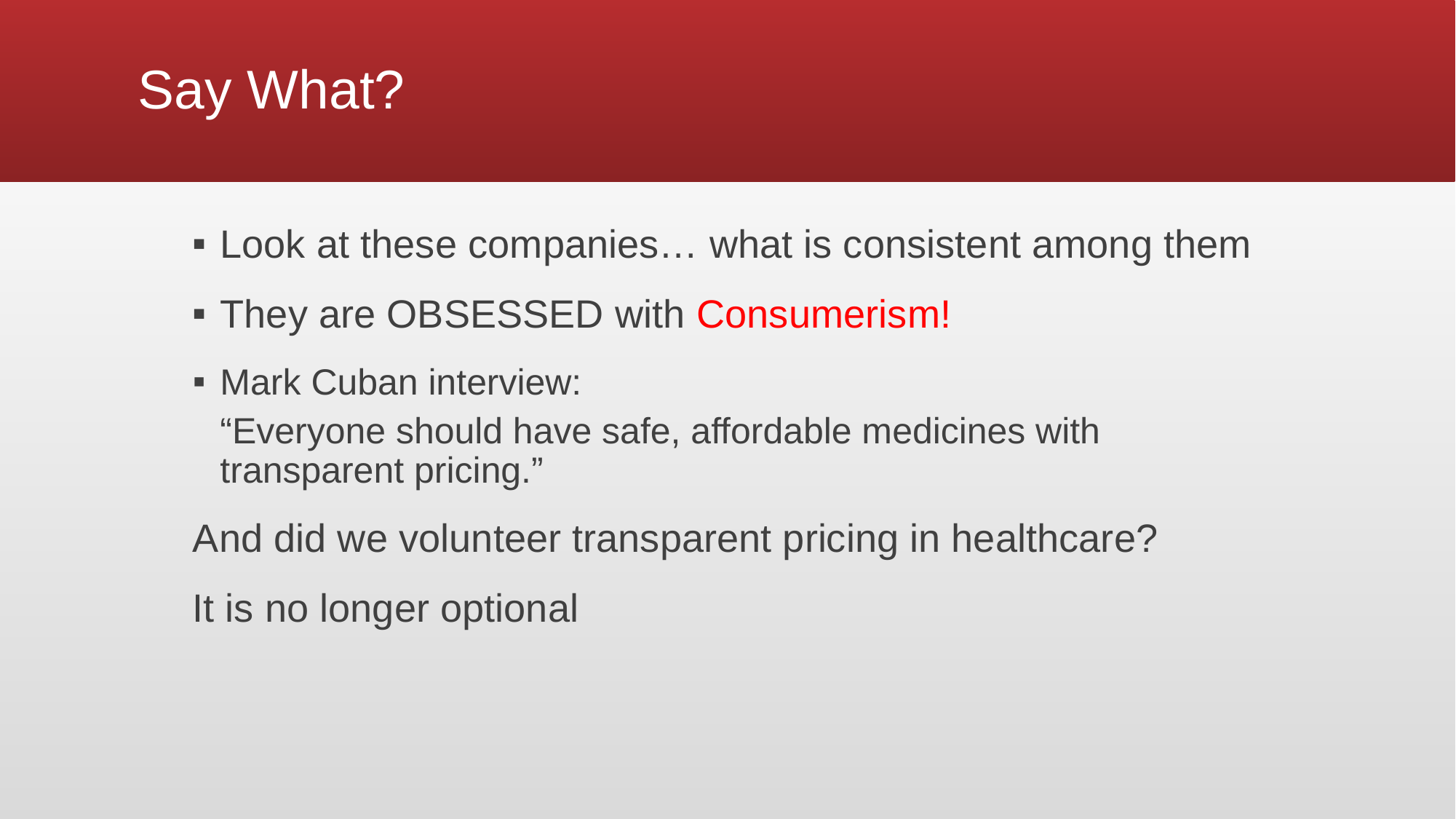

# Say What?
Look at these companies… what is consistent among them
They are OBSESSED with Consumerism!
Mark Cuban interview:
“Everyone should have safe, affordable medicines with transparent pricing.”
And did we volunteer transparent pricing in healthcare?
It is no longer optional